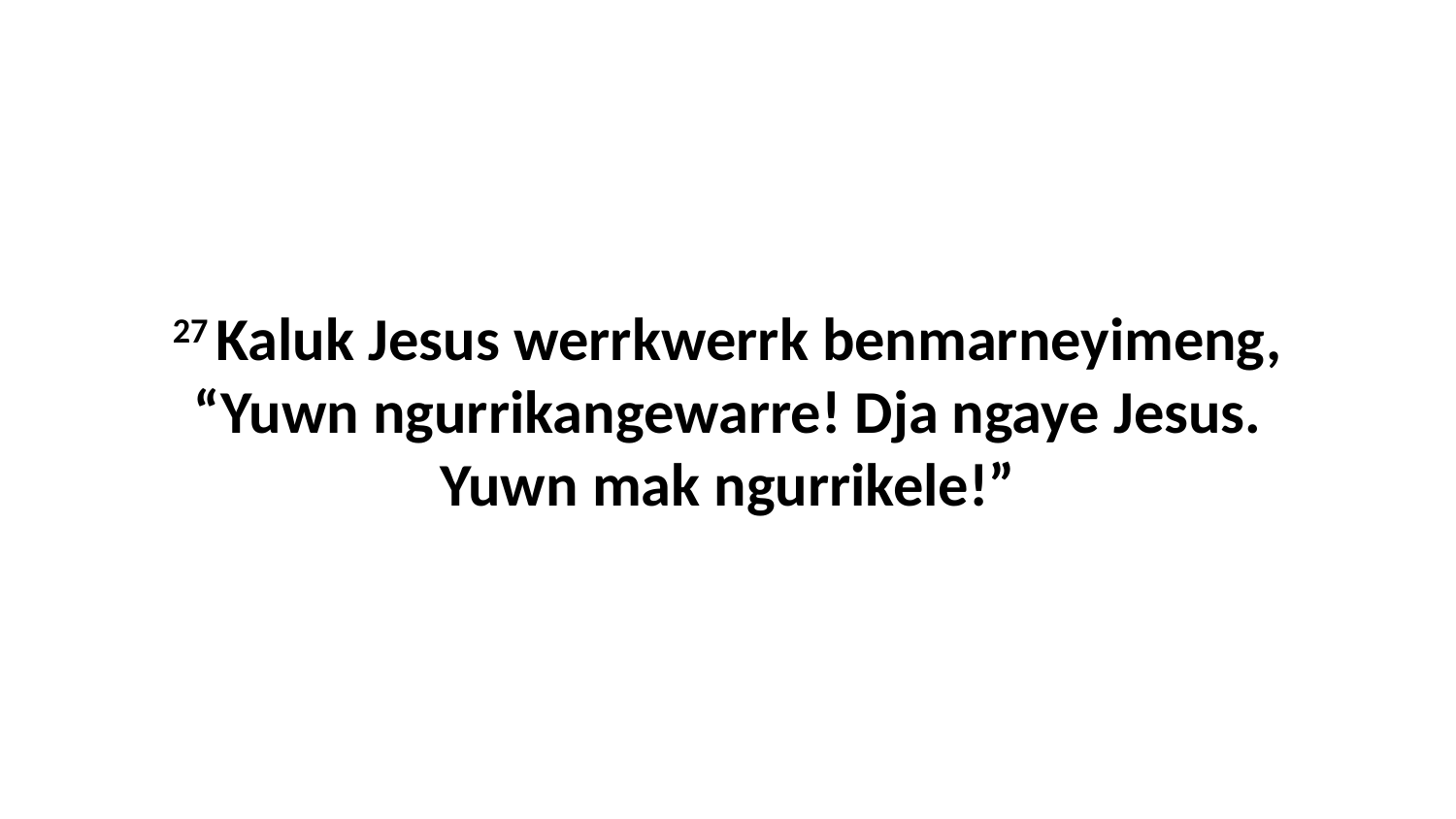

27 Kaluk Jesus werrkwerrk benmarneyimeng, “Yuwn ngurrikangewarre! Dja ngaye Jesus. Yuwn mak ngurrikele!”